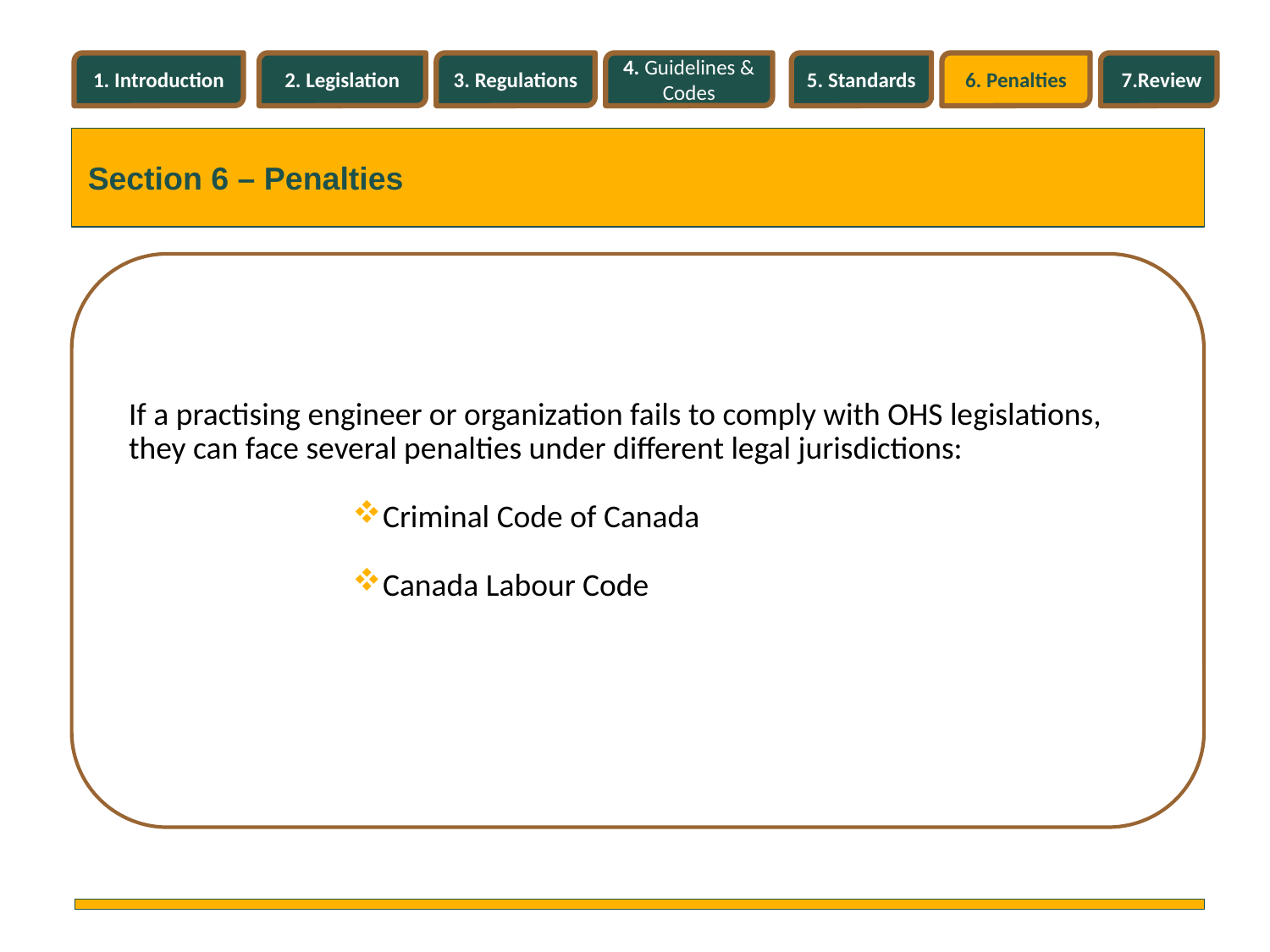

1. Introduction
2. Legislation
3. Regulations
4. Guidelines & Codes
5. Standards
6. Penalties
7.Review

Section 6 – Penalties

If a practising engineer or organization fails to comply with OHS legislations, they can face several penalties under different legal jurisdictions:

Criminal Code of Canada

Canada Labour Code